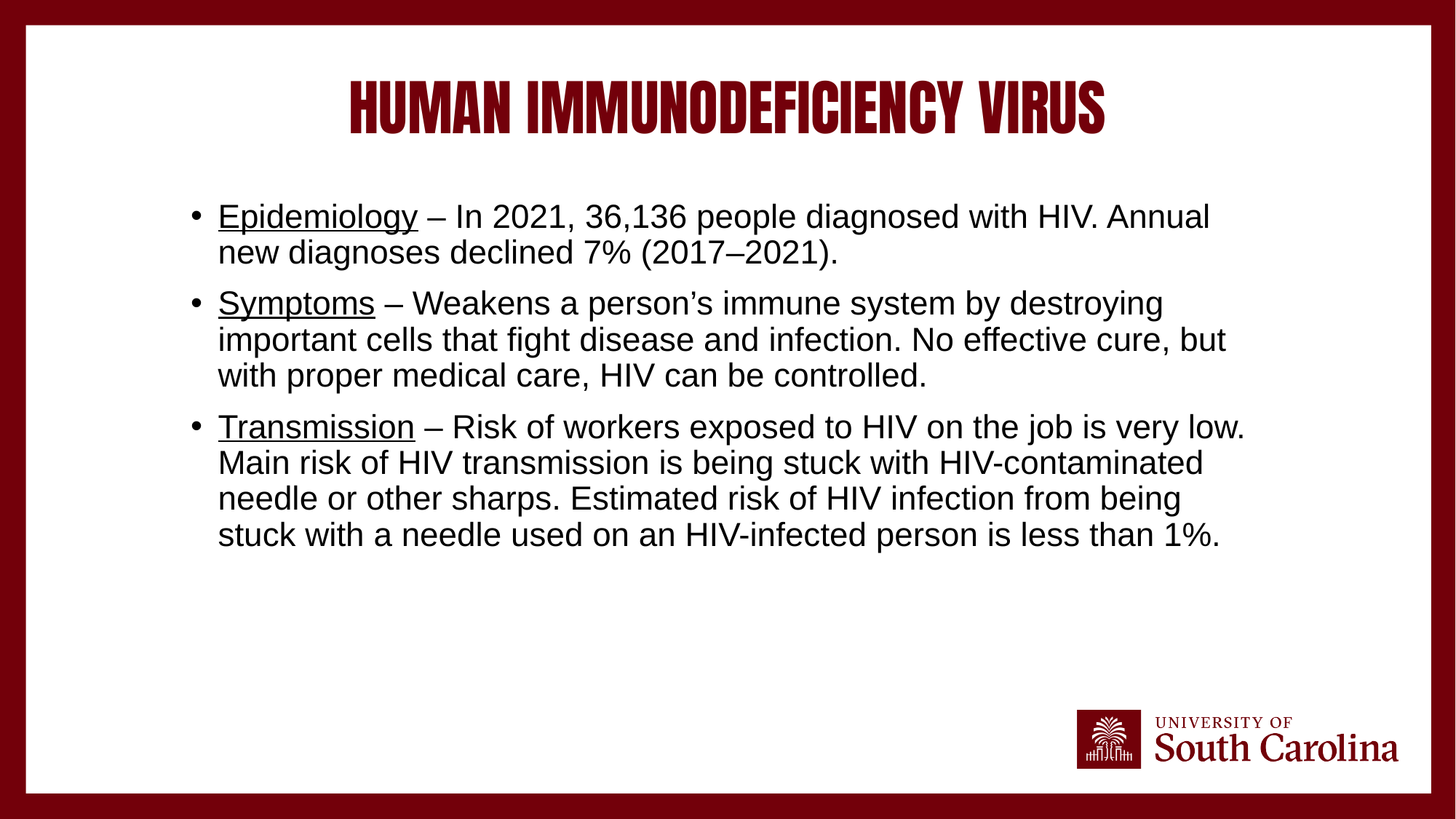

# Human Immunodeficiency Virus
Epidemiology – In 2021, 36,136 people diagnosed with HIV. Annual new diagnoses declined 7% (2017–2021).
Symptoms – Weakens a person’s immune system by destroying important cells that fight disease and infection. No effective cure, but with proper medical care, HIV can be controlled.
Transmission – Risk of workers exposed to HIV on the job is very low. Main risk of HIV transmission is being stuck with HIV-contaminated needle or other sharps. Estimated risk of HIV infection from being stuck with a needle used on an HIV-infected person is less than 1%.